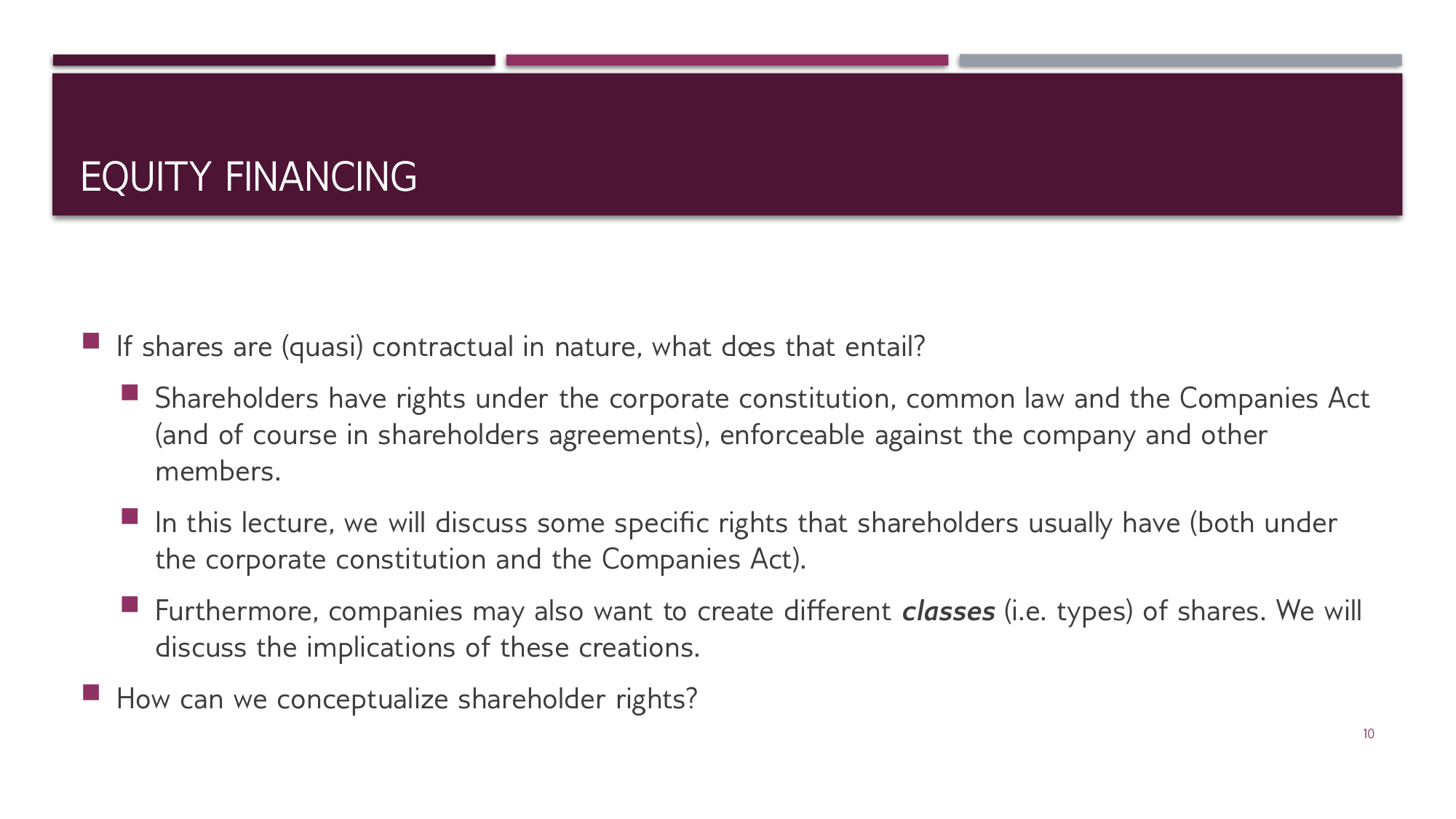

# Equity financing
If shares are (quasi) contractual in nature, what does that entail?
Shareholders have rights under the corporate constitution, common law and the Companies Act (and of course in shareholders agreements), enforceable against the company and other members.
In this lecture, we will discuss some specific rights that shareholders usually have (both under the corporate constitution and the Companies Act).
Furthermore, companies may also want to create different classes (i.e. types) of shares. We will discuss the implications of these creations.
How can we conceptualize shareholder rights?
10